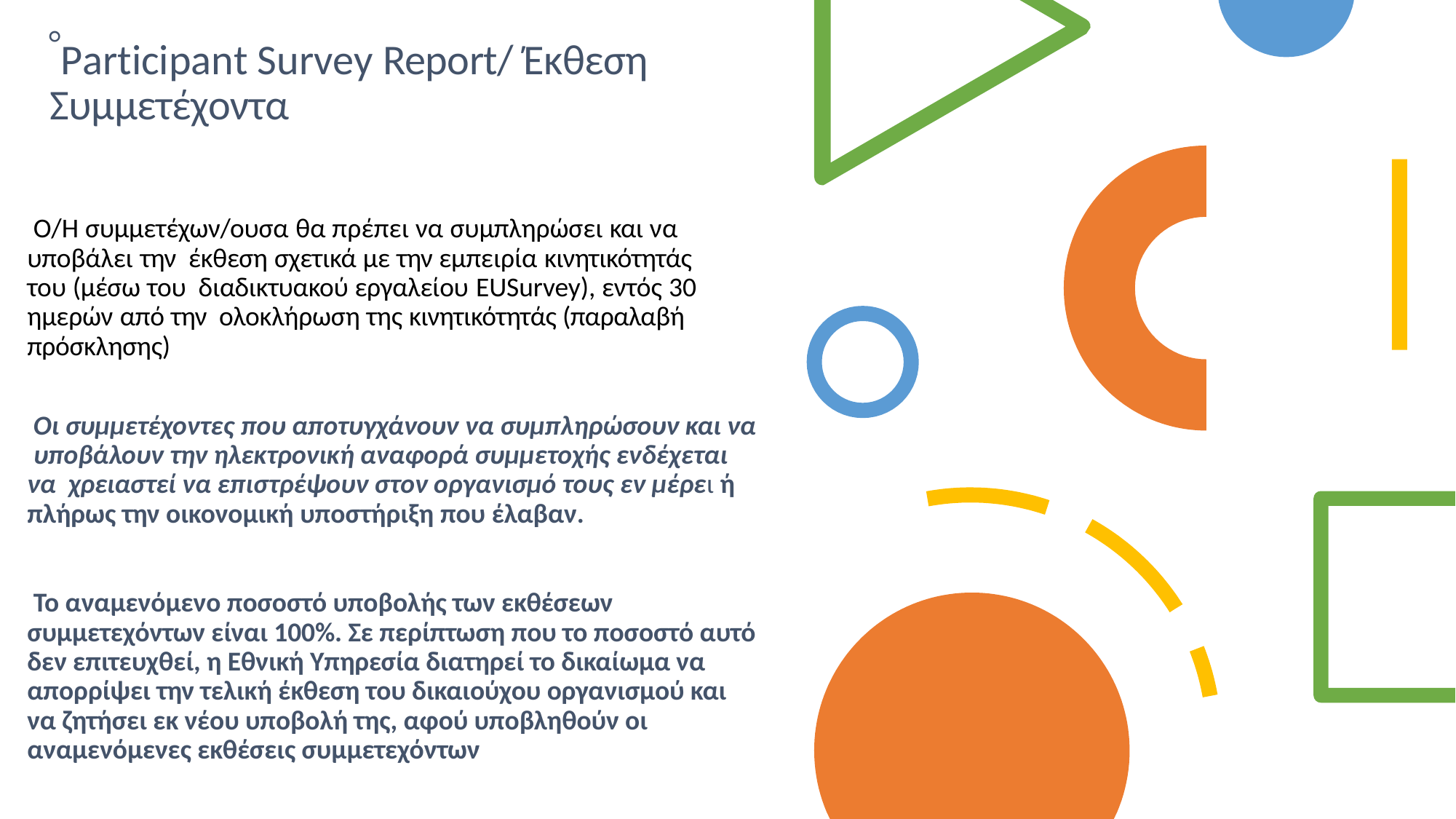

Participant Survey Report/ Έκθεση
Συμμετέχοντα

Ο/Η συμμετέχων/ουσα θα πρέπει να συμπληρώσει και να υποβάλει την  έκθεση σχετικά με την εμπειρία κινητικότητάς του (μέσω του  διαδικτυακού εργαλείου EUSurvey), εντός 30 ημερών από την  ολοκλήρωση της κινητικότητάς (παραλαβή πρόσκλησης)

Οι συμμετέχοντες που αποτυγχάνουν να συμπληρώσουν και να  υποβάλουν την ηλεκτρονική αναφορά συμμετοχής ενδέχεται να  χρειαστεί να επιστρέψουν στον οργανισμό τους εν μέρει ή  πλήρως την οικονομική υποστήριξη που έλαβαν.

Το αναμενόμενο ποσοστό υποβολής των εκθέσεων συμμετεχόντων είναι 100%. Σε περίπτωση που το ποσοστό αυτό δεν επιτευχθεί, η Εθνική Υπηρεσία διατηρεί το δικαίωμα να απορρίψει την τελική έκθεση του δικαιούχου οργανισμού και να ζητήσει εκ νέου υποβολή της, αφού υποβληθούν οι αναμενόμενες εκθέσεις συμμετεχόντων